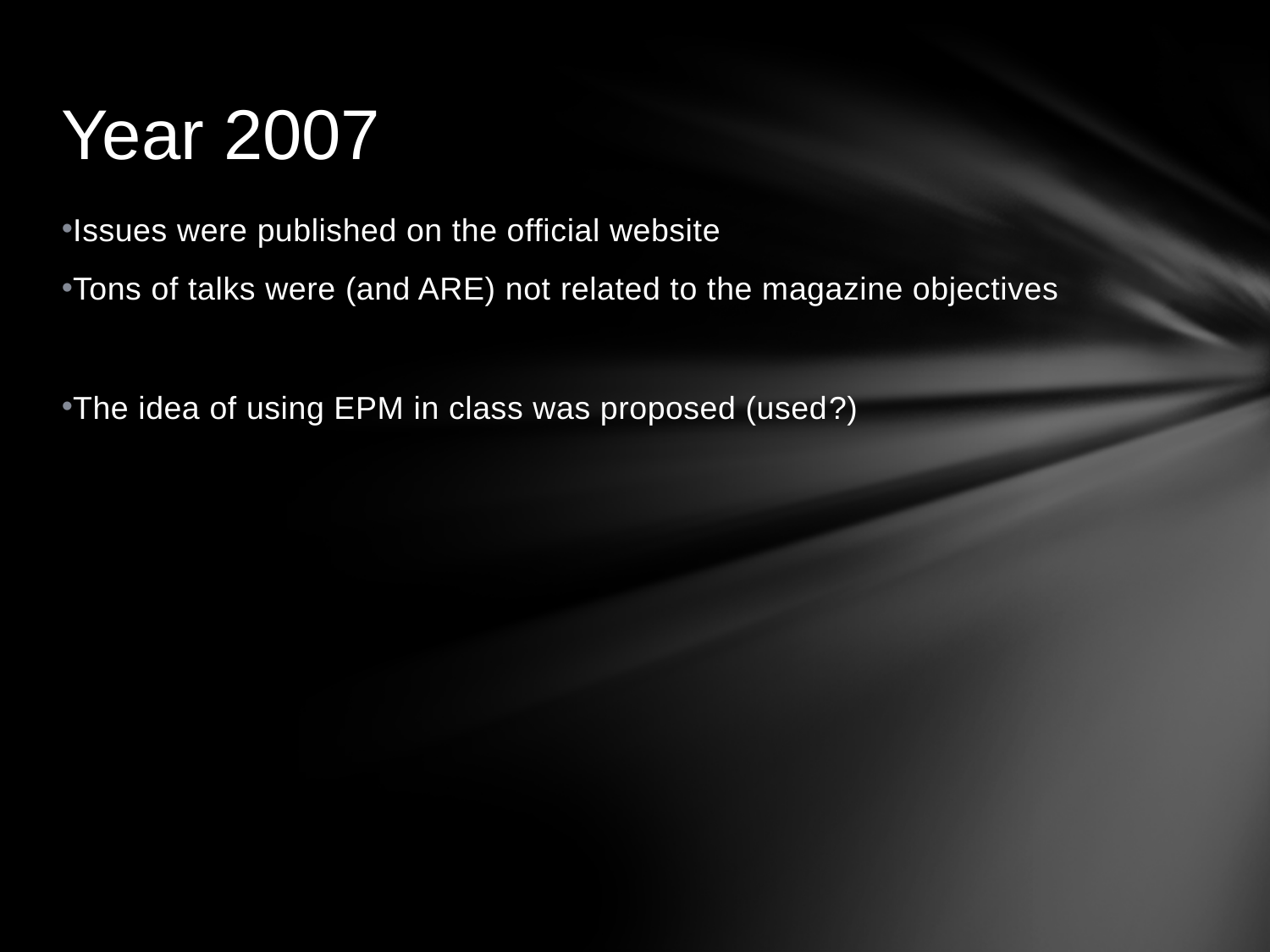

# Year 2007
Issues were published on the official website
Tons of talks were (and ARE) not related to the magazine objectives

The idea of using EPM in class was proposed (used?)